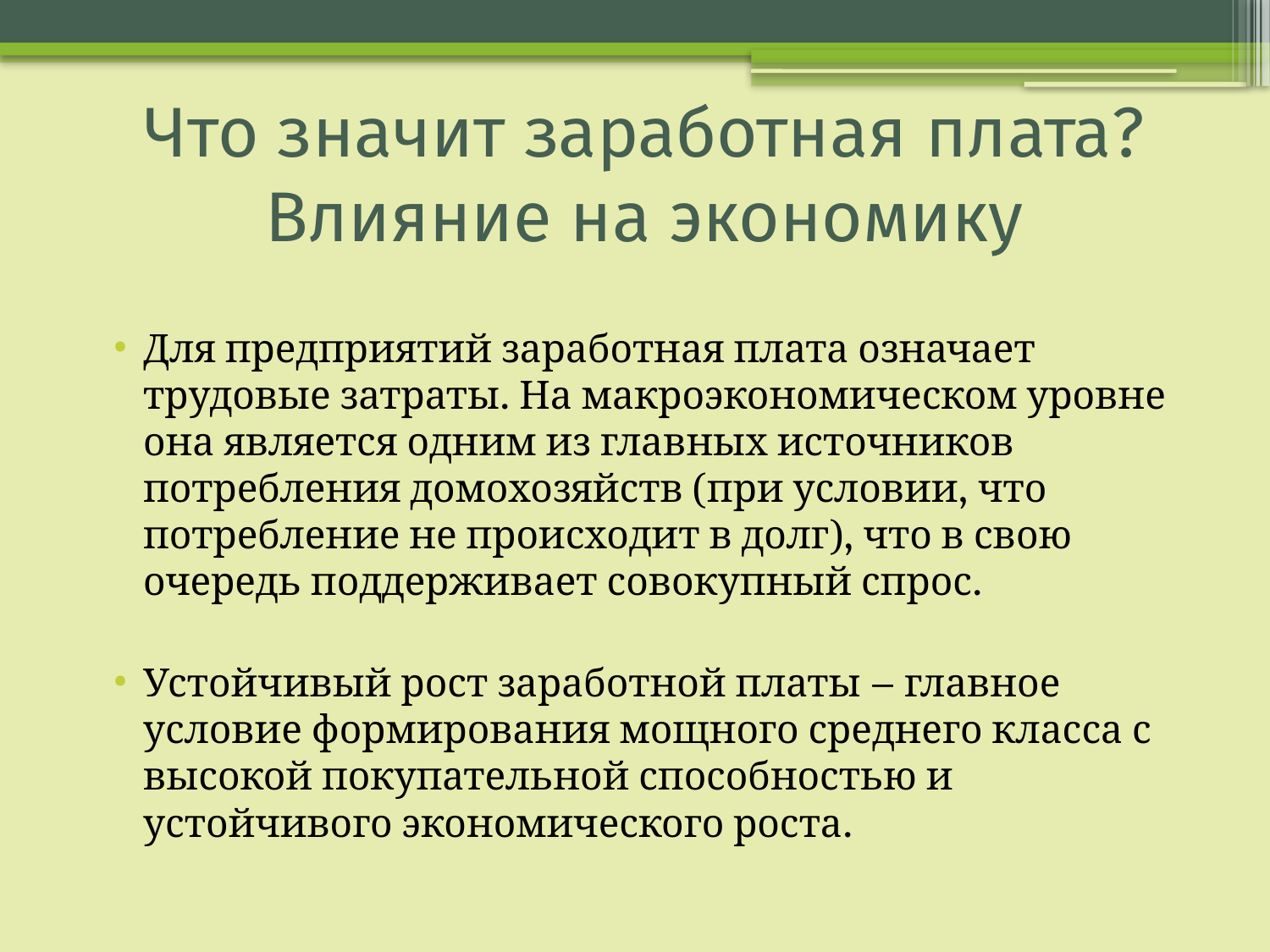

# Что значит заработная плата? Влияние на экономику
Для предприятий заработная плата означает трудовые затраты. На макроэкономическом уровне она является одним из главных источников потребления домохозяйств (при условии, что потребление не происходит в долг), что в свою очередь поддерживает совокупный спрос.

Устойчивый рост заработной платы – главное условие формирования мощного среднего класса с высокой покупательной способностью и устойчивого экономического роста.